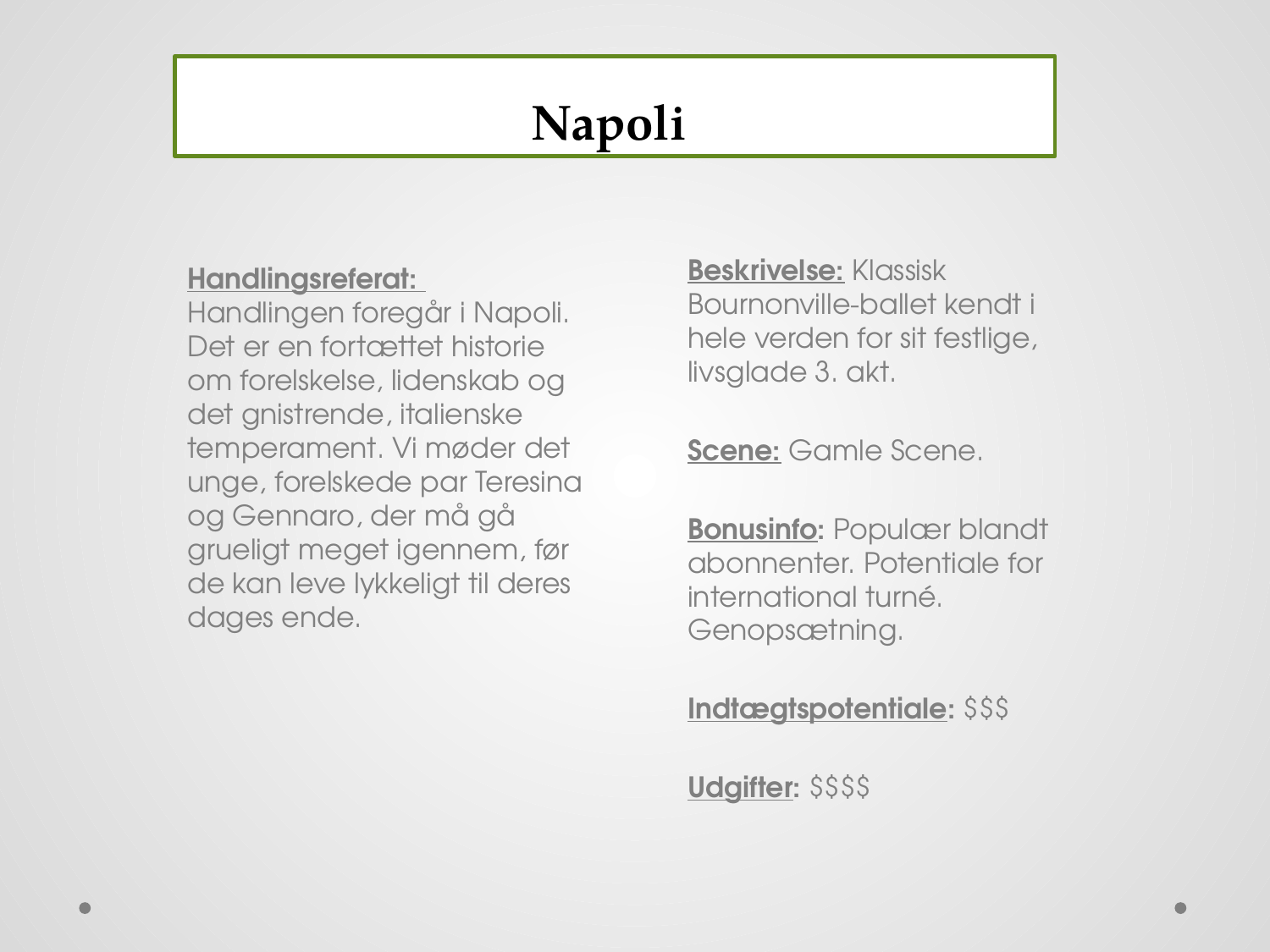

# Napoli
Beskrivelse: Klassisk Bournonville-ballet kendt i hele verden for sit festlige, livsglade 3. akt.

Scene: Gamle Scene.

Bonusinfo: Populær blandt abonnenter. Potentiale for international turné. Genopsætning.

Indtægtspotentiale: $$$

Udgifter: $$$$
Handlingsreferat:
Handlingen foregår i Napoli. Det er en fortættet historie om forelskelse, lidenskab og det gnistrende, italienske temperament. Vi møder det unge, forelskede par Teresina og Gennaro, der må gå grueligt meget igennem, før de kan leve lykkeligt til deres dages ende.